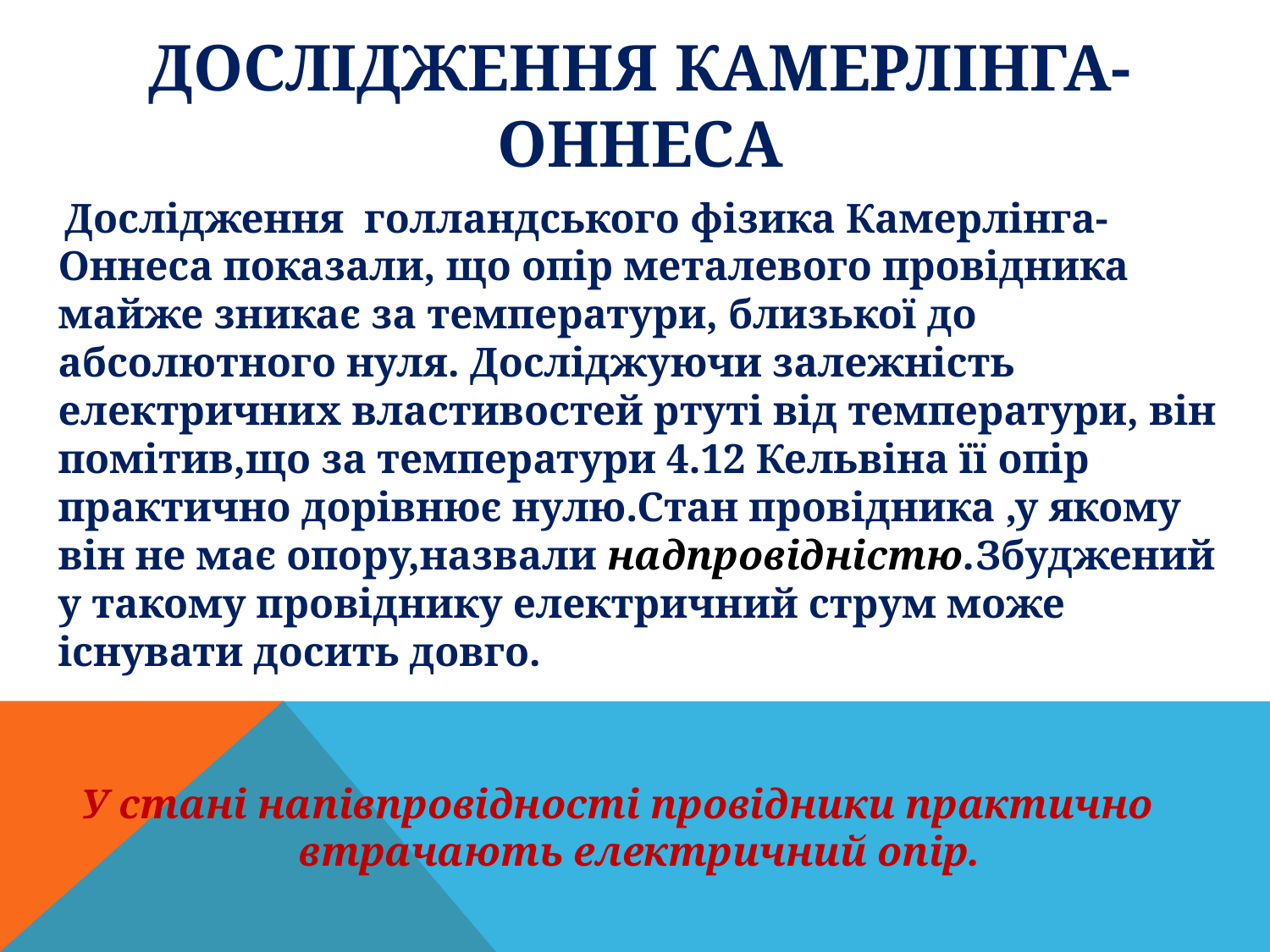

# Дослідження Камерлінга-Оннеса
      Дослідження  голландського фізика Камерлінга-Оннеса показали, що опір металевого провідника майже зникає за температури, близької до абсолютного нуля. Досліджуючи залежність електричних властивостей ртуті від температури, він помітив,що за температури 4.12 Кельвіна її опір практично дорівнює нулю.Стан провідника ,у якому він не має опору,назвали надпровідністю.Збуджений у такому провіднику електричний струм може існувати досить довго.

У стані напівпровідності провідники практично втрачають електричний опір.